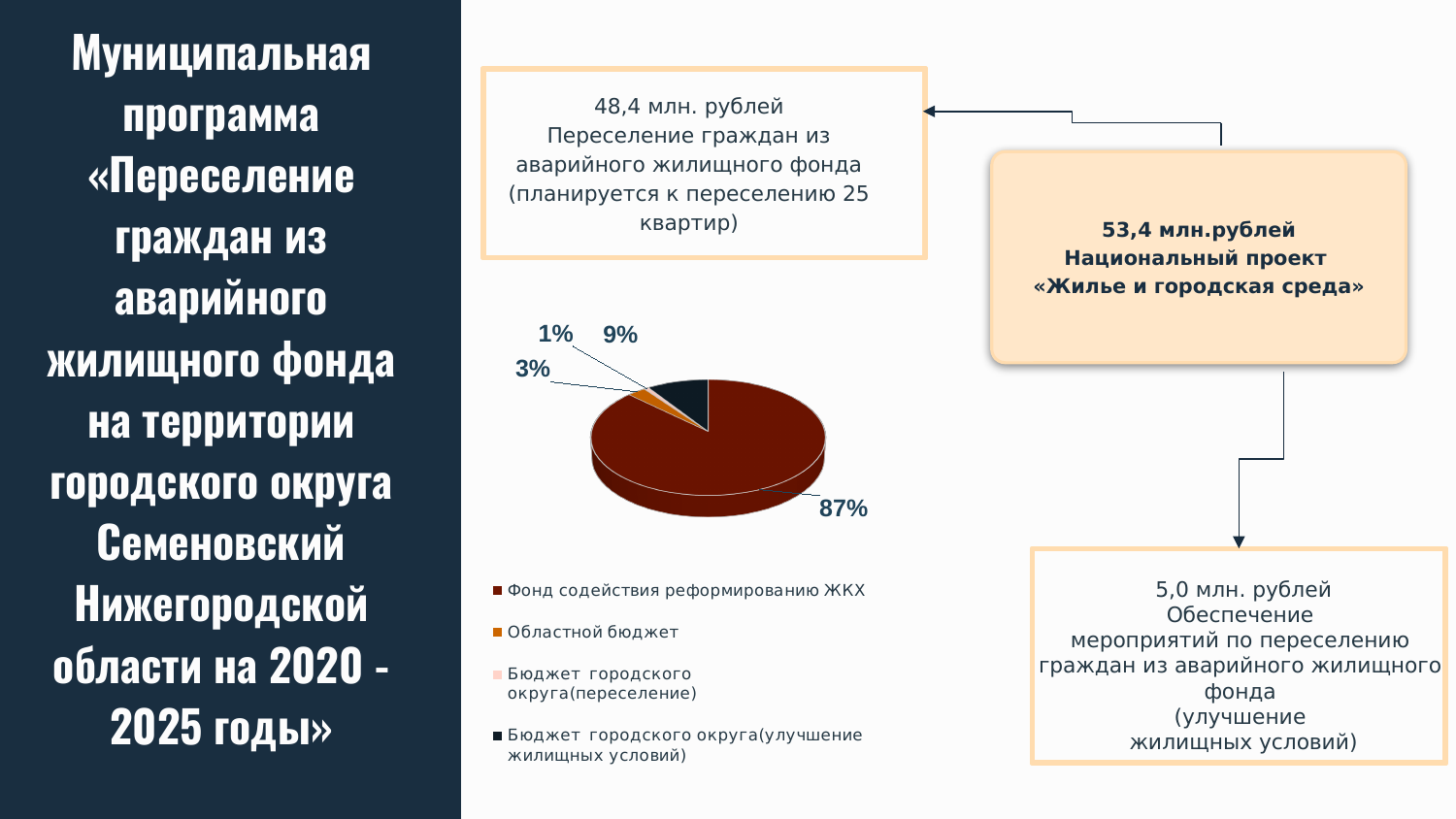

48,4 млн. рублей
Переселение граждан из аварийного жилищного фонда (планируется к переселению 25 квартир)

53,4 млн.рублей
Национальный проект
«Жилье и городская среда»

# Муниципальная программа
«Переселение граждан из аварийного жилищного фонда на территории городского округа Семеновский Нижегородской области на 2020 - 2025 годы»

[unsupported chart]

5,0 млн. рублей
Обеспечение
мероприятий по переселению
граждан из аварийного жилищного
фонда
(улучшение
жилищных условий)